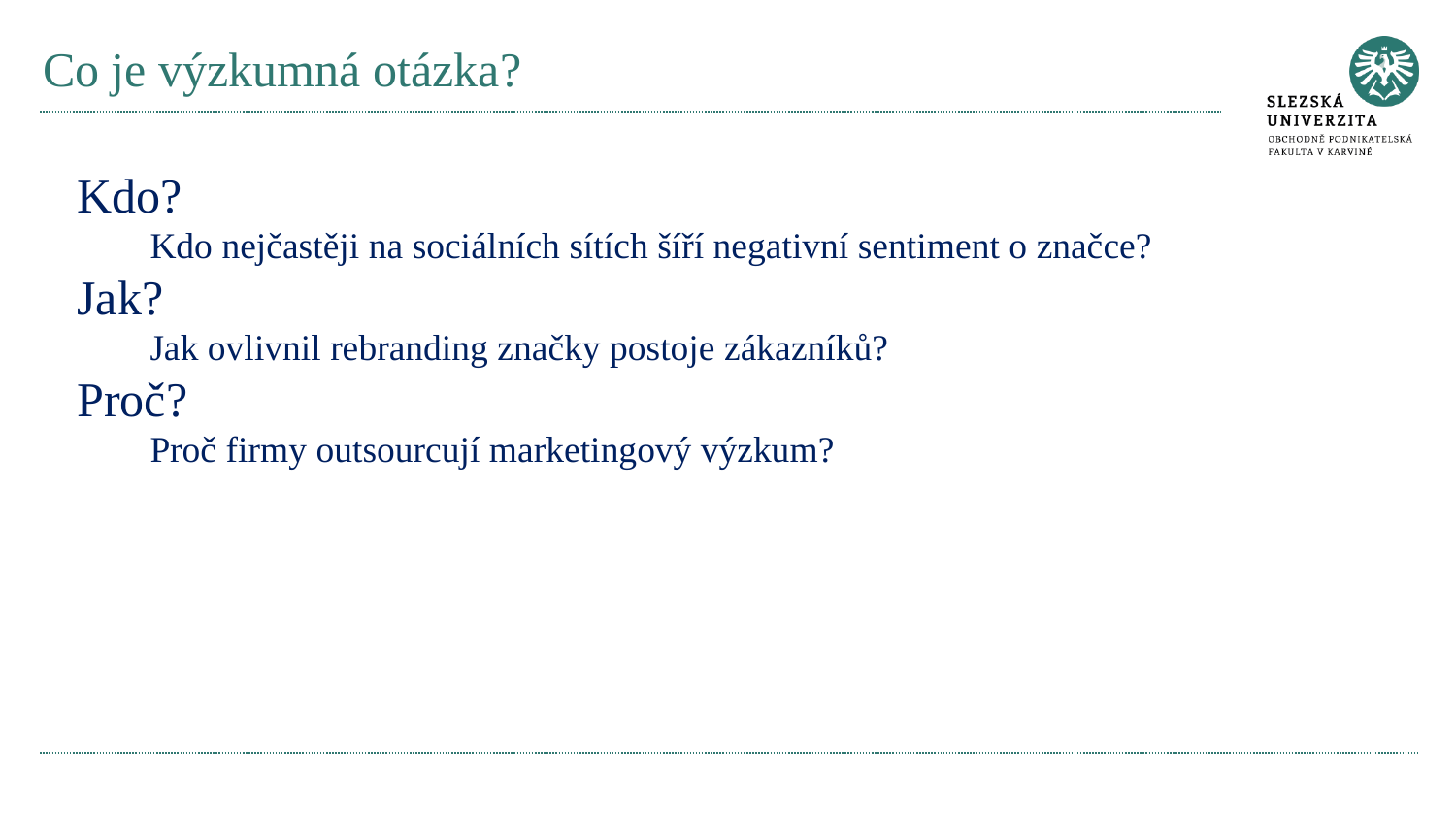

# Co je výzkumná otázka?
Kdo?
Kdo nejčastěji na sociálních sítích šíří negativní sentiment o značce?
Jak?
Jak ovlivnil rebranding značky postoje zákazníků?
Proč?
Proč firmy outsourcují marketingový výzkum?